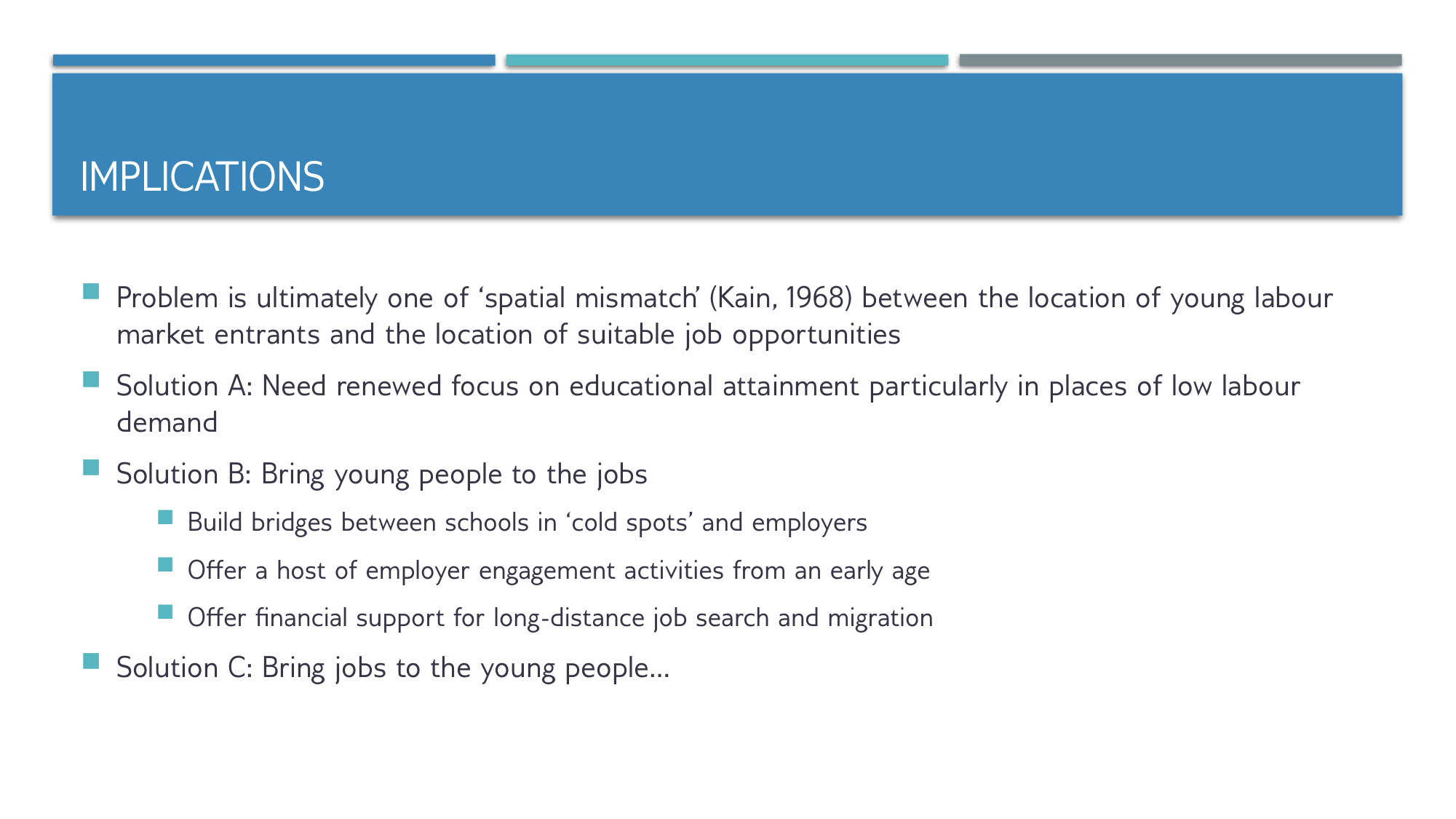

# Implications
Problem is ultimately one of ‘spatial mismatch’ (Kain, 1968) between the location of young labour market entrants and the location of suitable job opportunities
Solution A: Need renewed focus on educational attainment particularly in places of low labour demand
Solution B: Bring young people to the jobs
Build bridges between schools in ‘cold spots’ and employers
Offer a host of employer engagement activities from an early age
Offer financial support for long-distance job search and migration
Solution C: Bring jobs to the young people…